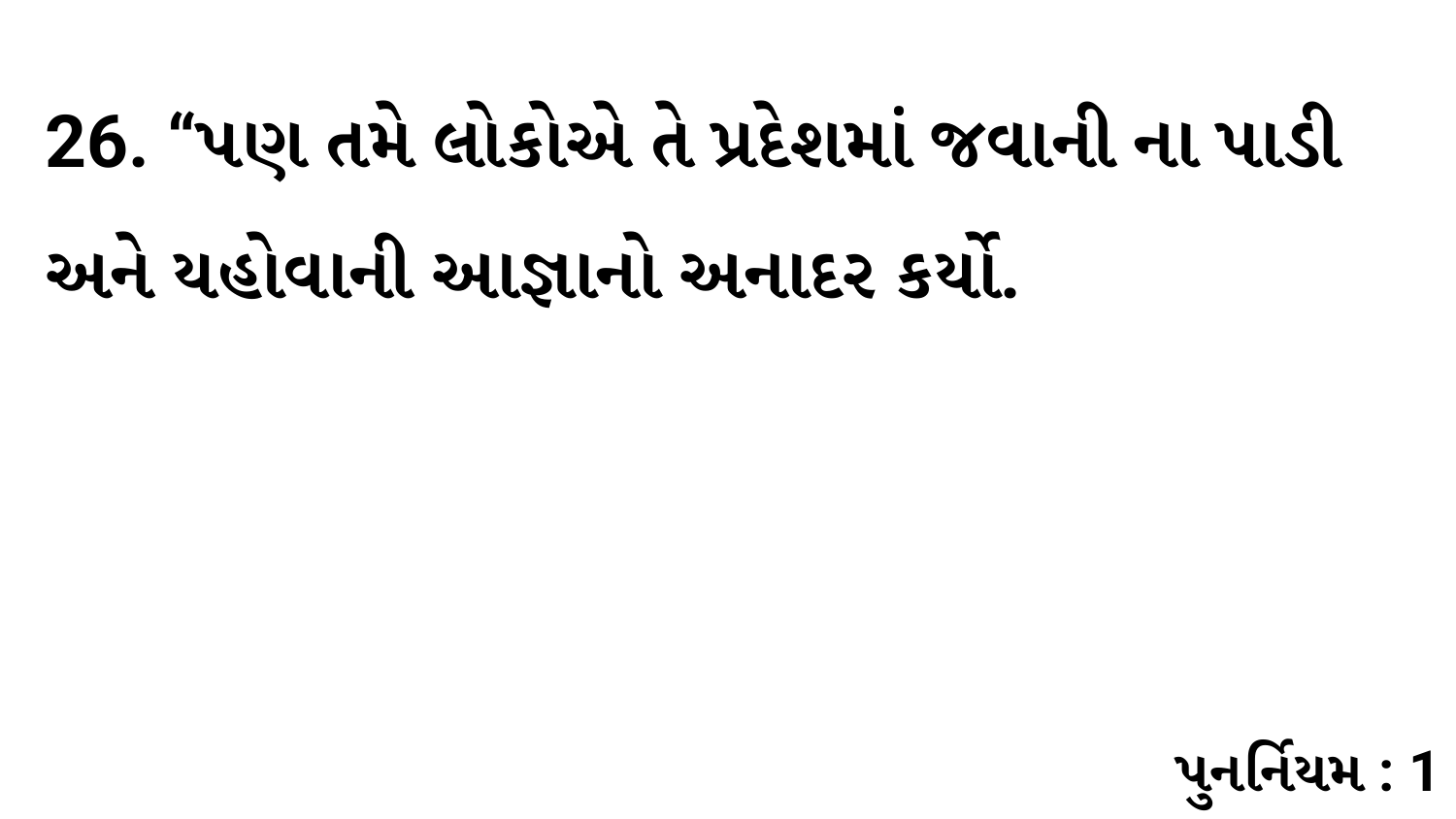

26. “પણ તમે લોકોએ તે પ્રદેશમાં જવાની ના પાડી અને યહોવાની આજ્ઞાનો અનાદર કર્યો.
પુનર્નિયમ : 1